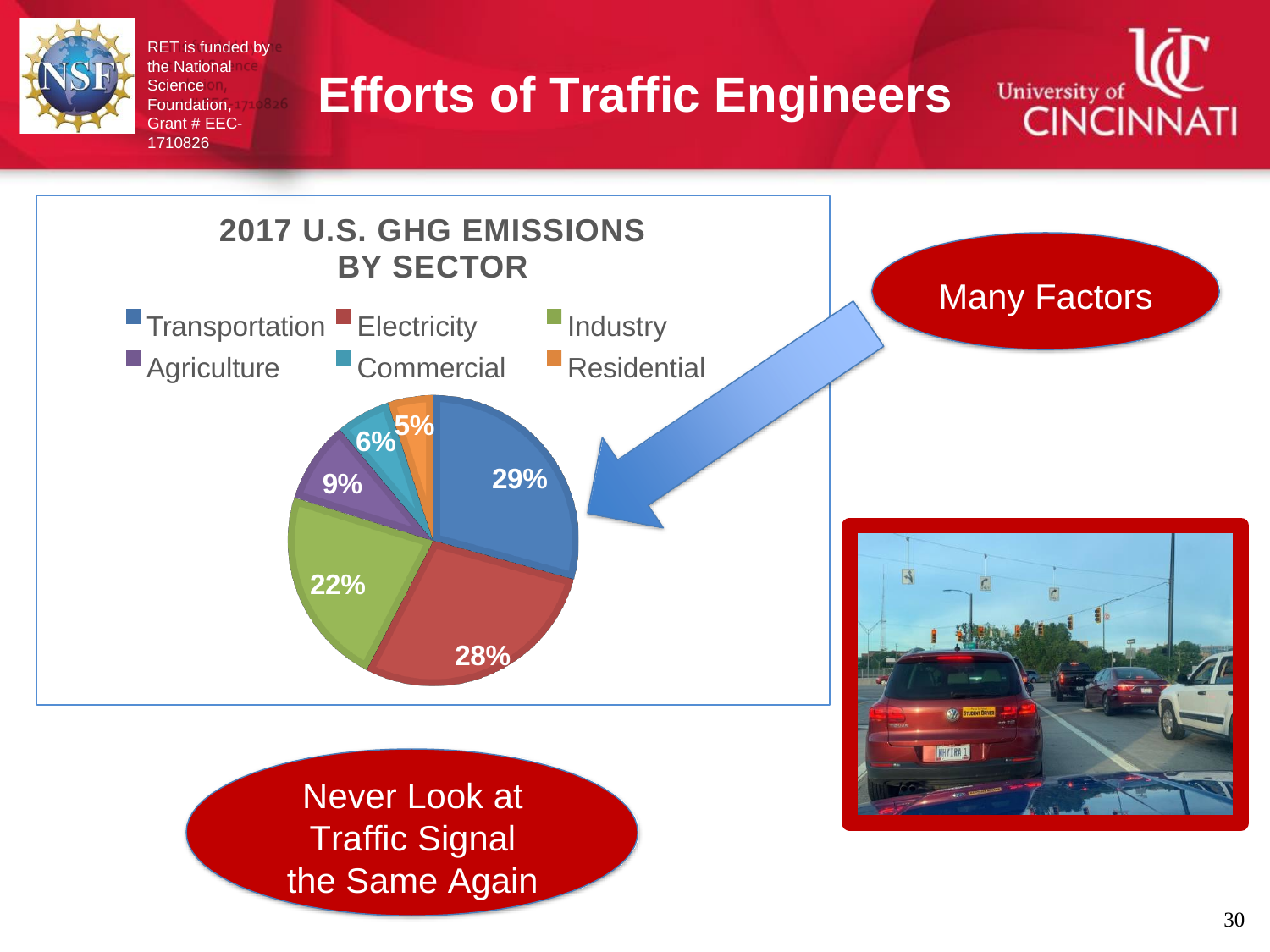

RET is funded by the National Science Foundation,
Grant # EEC-1710826
Efforts of Traffic Engineers

2017 U.S. GHG EMISSIONS BY SECTOR

Many Factors

Transportation Agriculture
Electricity Commercial
Industry Residential

5%
6%
9%

29%

22%

28%

Never Look at Traffic Signal the Same Again
30